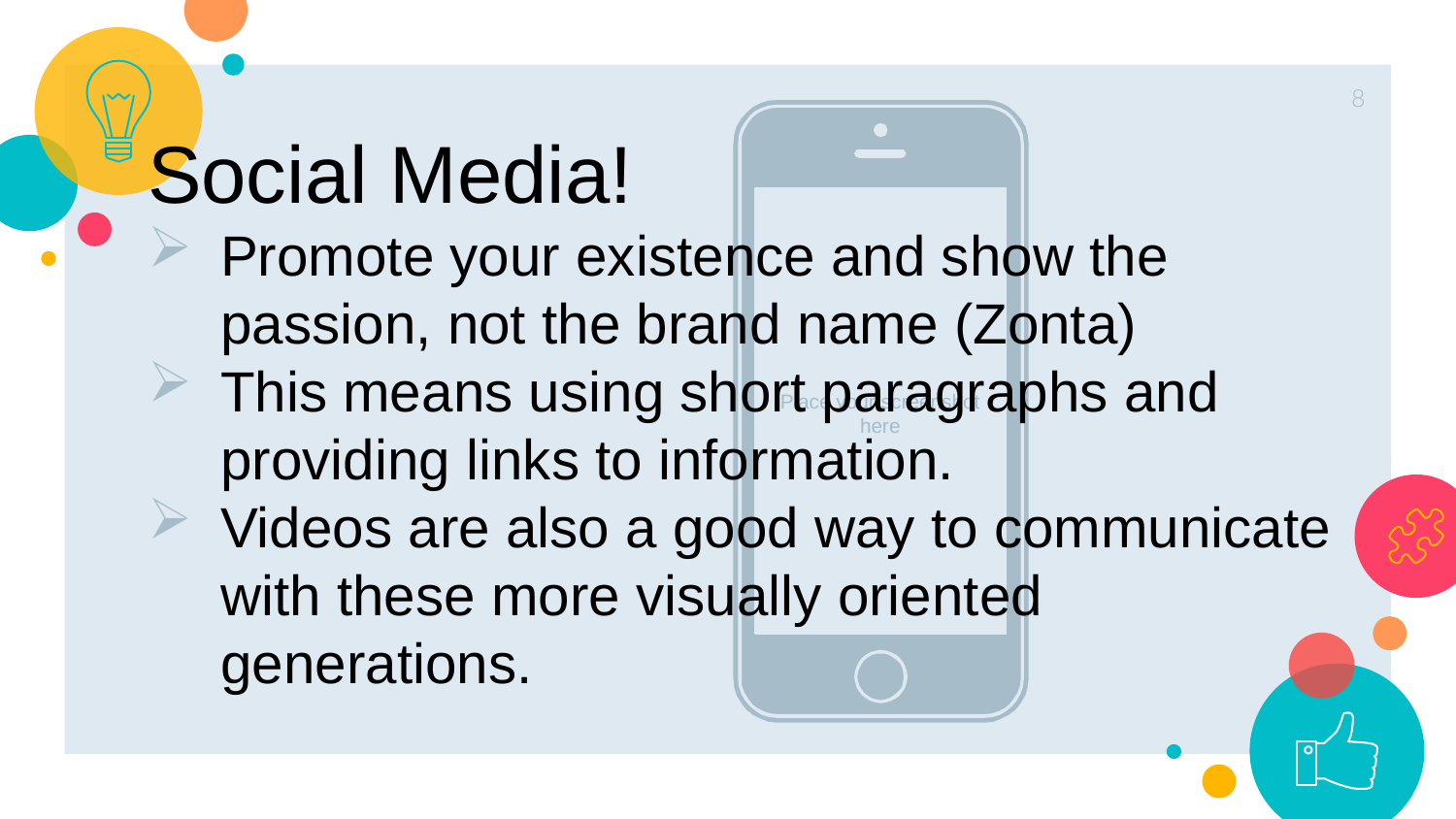

Social Media!
Promote your existence and show the passion, not the brand name (Zonta)
This means using short paragraphs and providing links to information.
Videos are also a good way to communicate with these more visually oriented generations.
8

Place your screenshot here